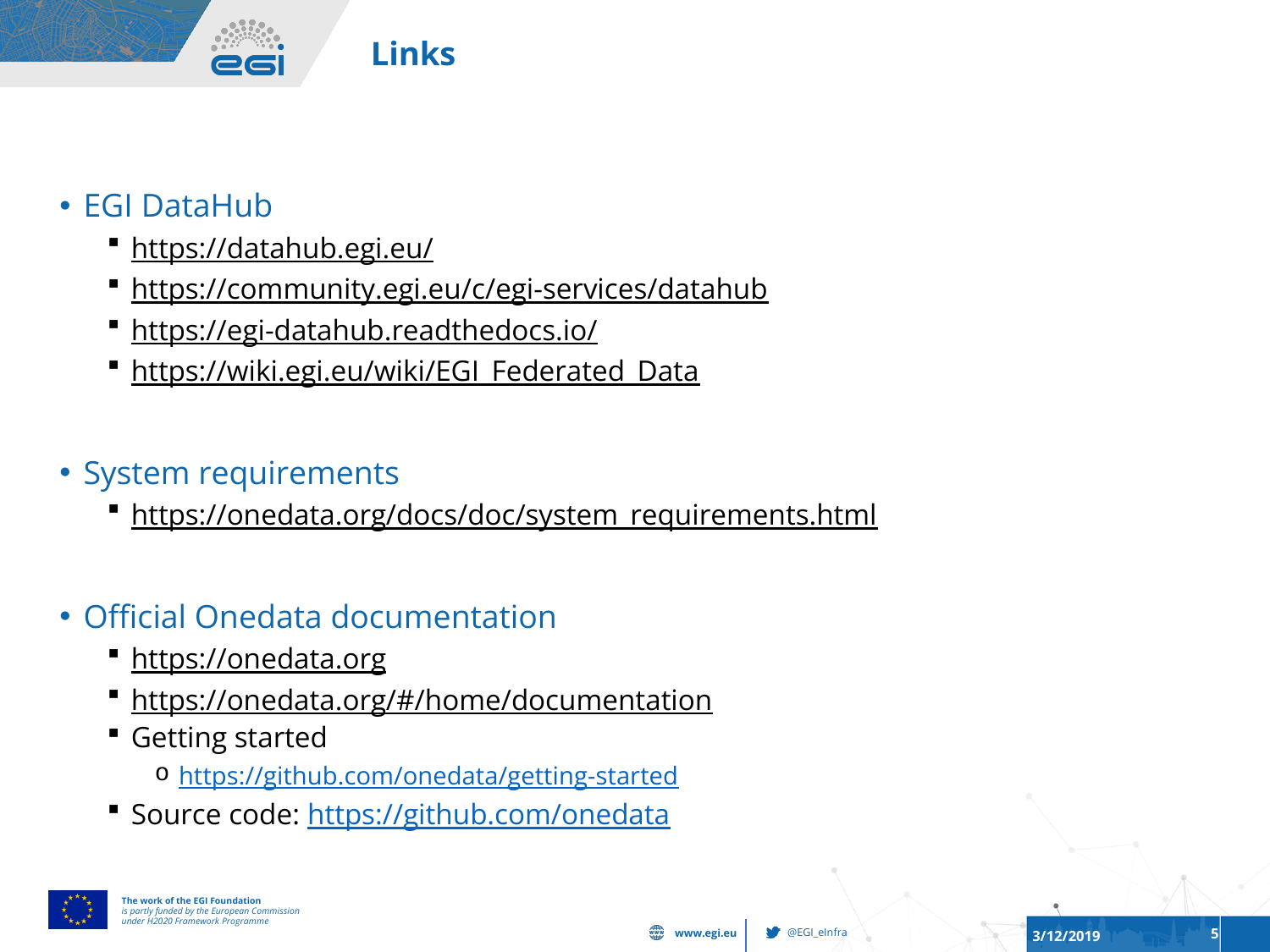

# Links

EGI DataHub
https://datahub.egi.eu/
https://community.egi.eu/c/egi-services/datahub
https://egi-datahub.readthedocs.io/
https://wiki.egi.eu/wiki/EGI_Federated_Data

System requirements
https://onedata.org/docs/doc/system_requirements.html

Official Onedata documentation
https://onedata.org
https://onedata.org/#/home/documentation
Getting started
https://github.com/onedata/getting-started
Source code: https://github.com/onedata